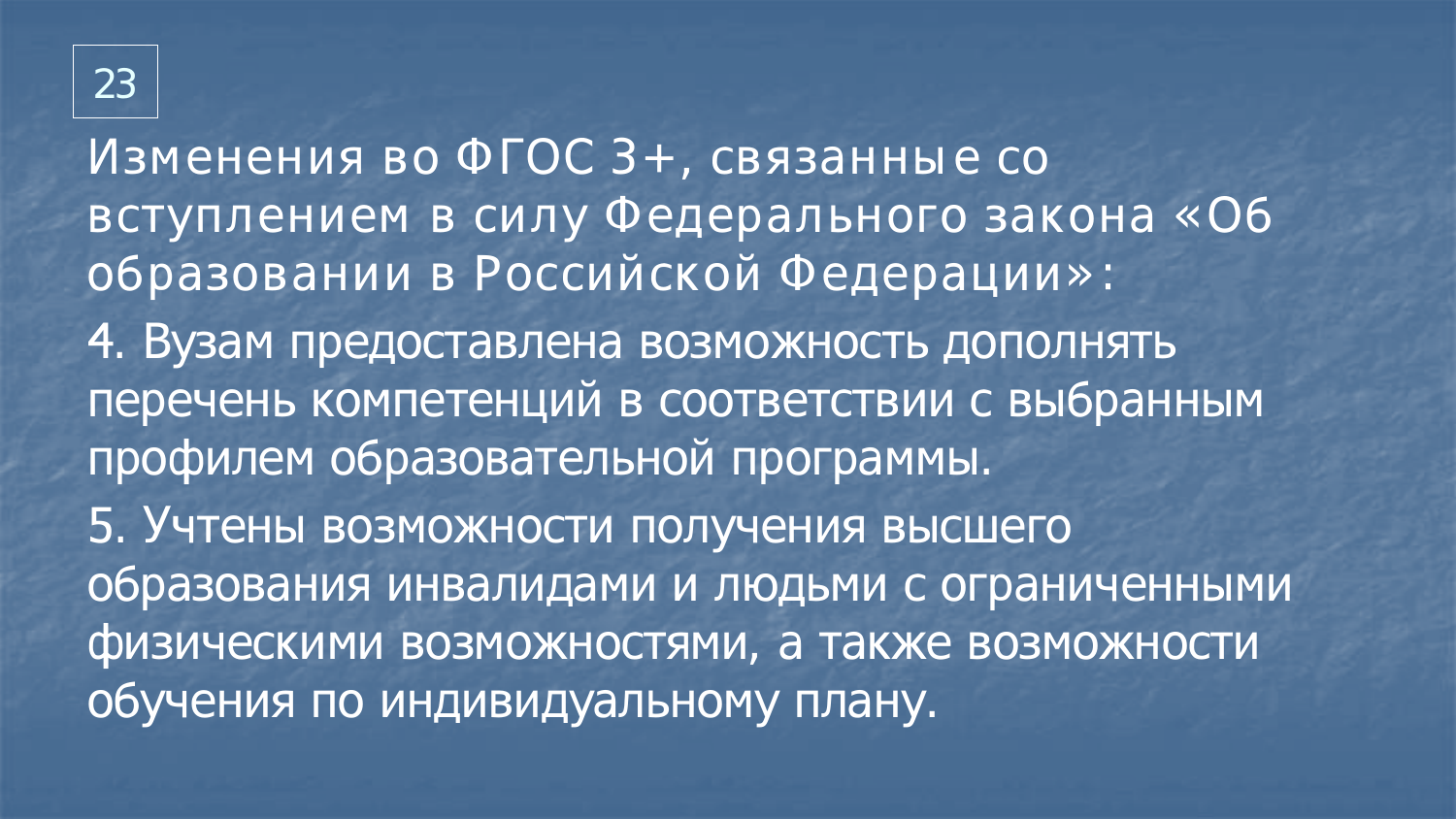

# 23
Изменения во ФГОС 3+, связанные со вступлением в силу Федерального закона «Об образовании в Российской Федерации»:
4. Вузам предоставлена возможность дополнять перечень компетенций в соответствии с выбранным профилем образовательной программы.
5. Учтены возможности получения высшего образования инвалидами и людьми с ограниченными физическими возможностями, а также возможности обучения по индивидуальному плану.